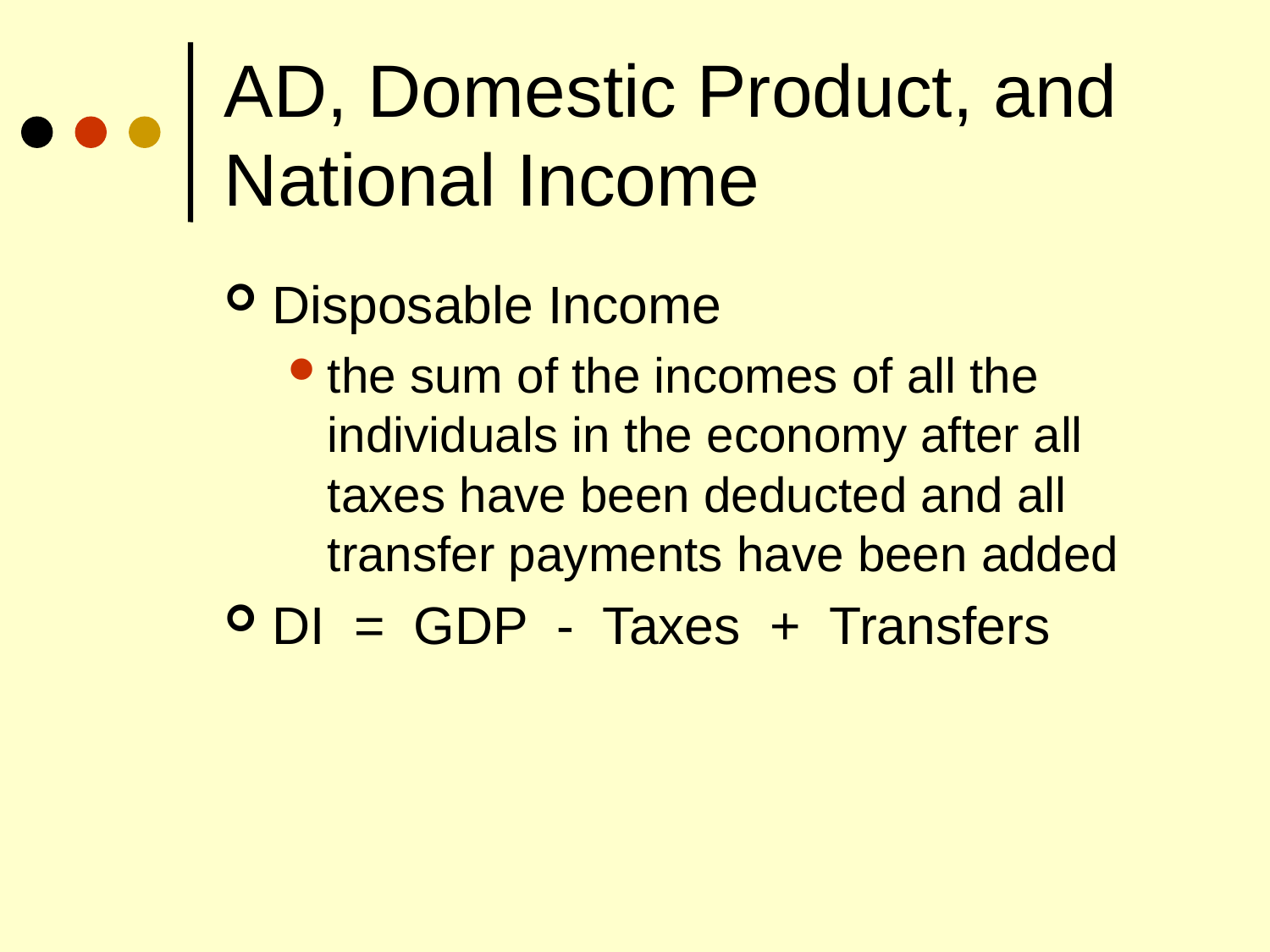

# AD, Domestic Product, and National Income
Disposable Income
the sum of the incomes of all the individuals in the economy after all taxes have been deducted and all transfer payments have been added
DI  =  GDP  -  Taxes  +  Transfers